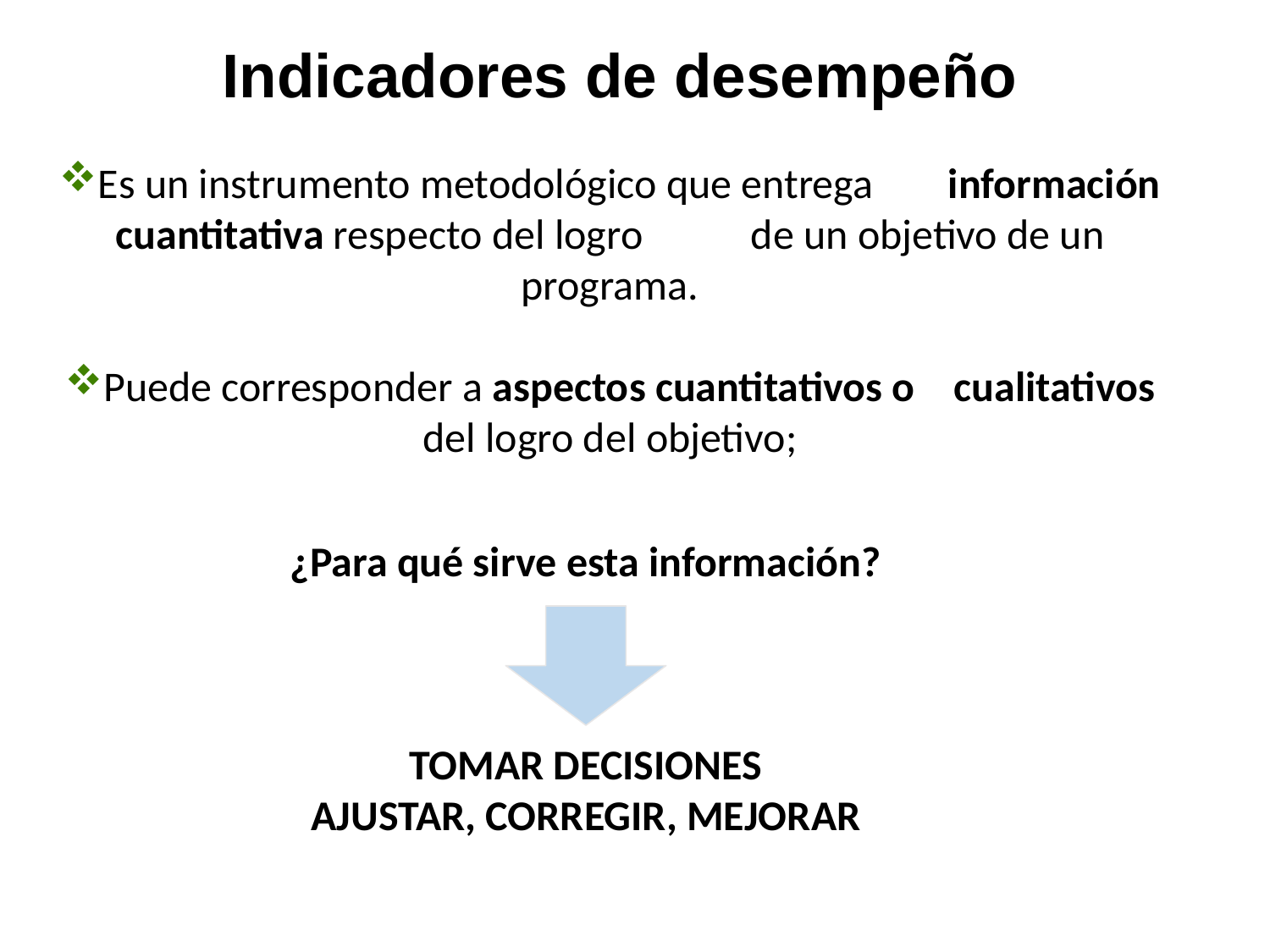

Indicadores de desempeño
Es un instrumento metodológico que entrega 	información cuantitativa respecto del logro 	de un objetivo de un programa.

Puede corresponder a aspectos cuantitativos o 	cualitativos del logro del objetivo;
¿Para qué sirve esta información?

TOMAR DECISIONES
AJUSTAR, CORREGIR, MEJORAR